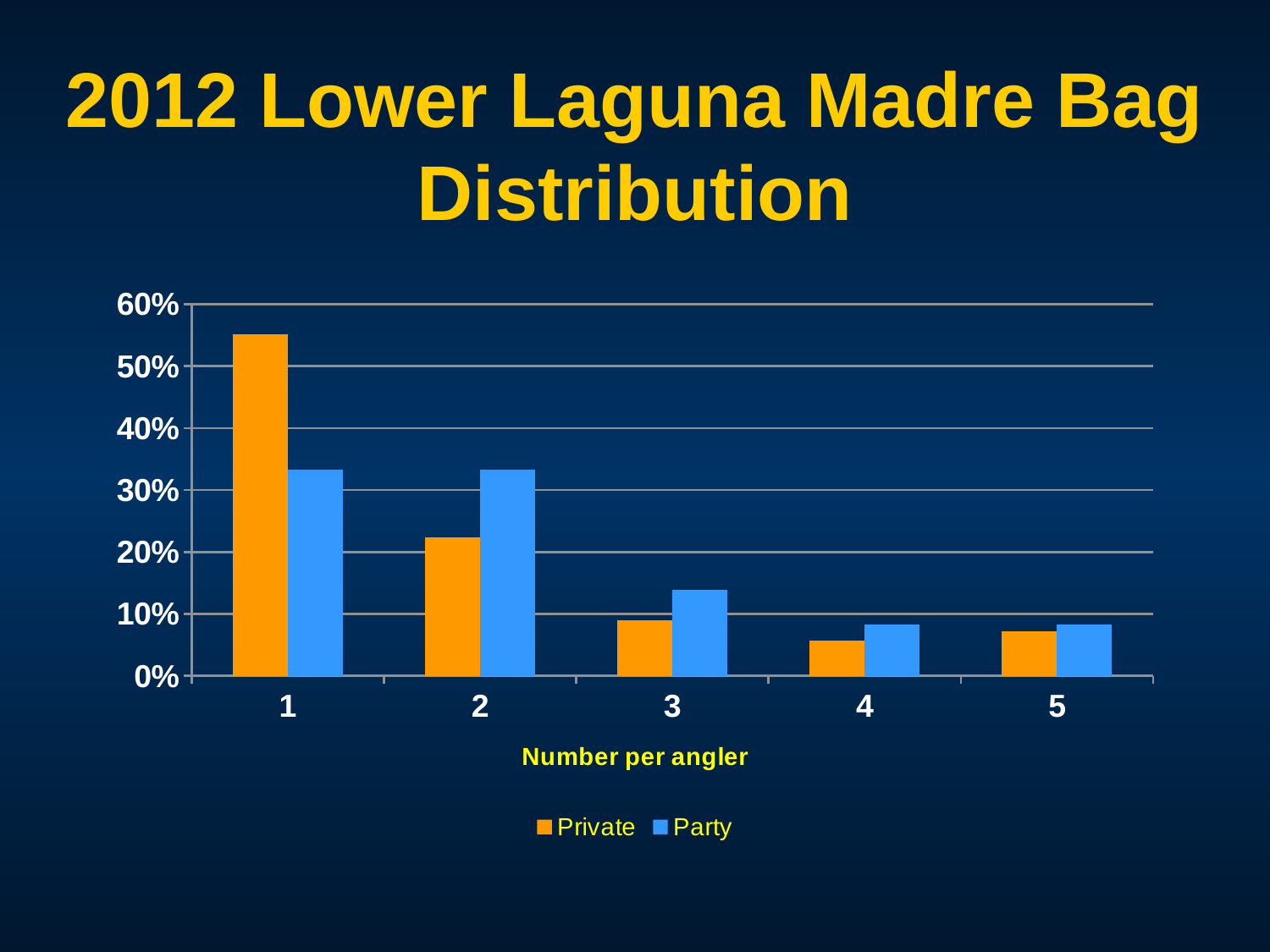

# 2012 Lower Laguna Madre Bag Distribution

### Chart

| Category | Private | Party |
|---|---|---|
| 1.0 | 0.552178 | 0.333333 |
| 2.0 | 0.223911 | 0.333333 |
| 3.0 | 0.090172 | 0.138889 |
| 4.0 | 0.056738 | 0.083333 |
| 5.0 | 0.071935 | 0.083333 |